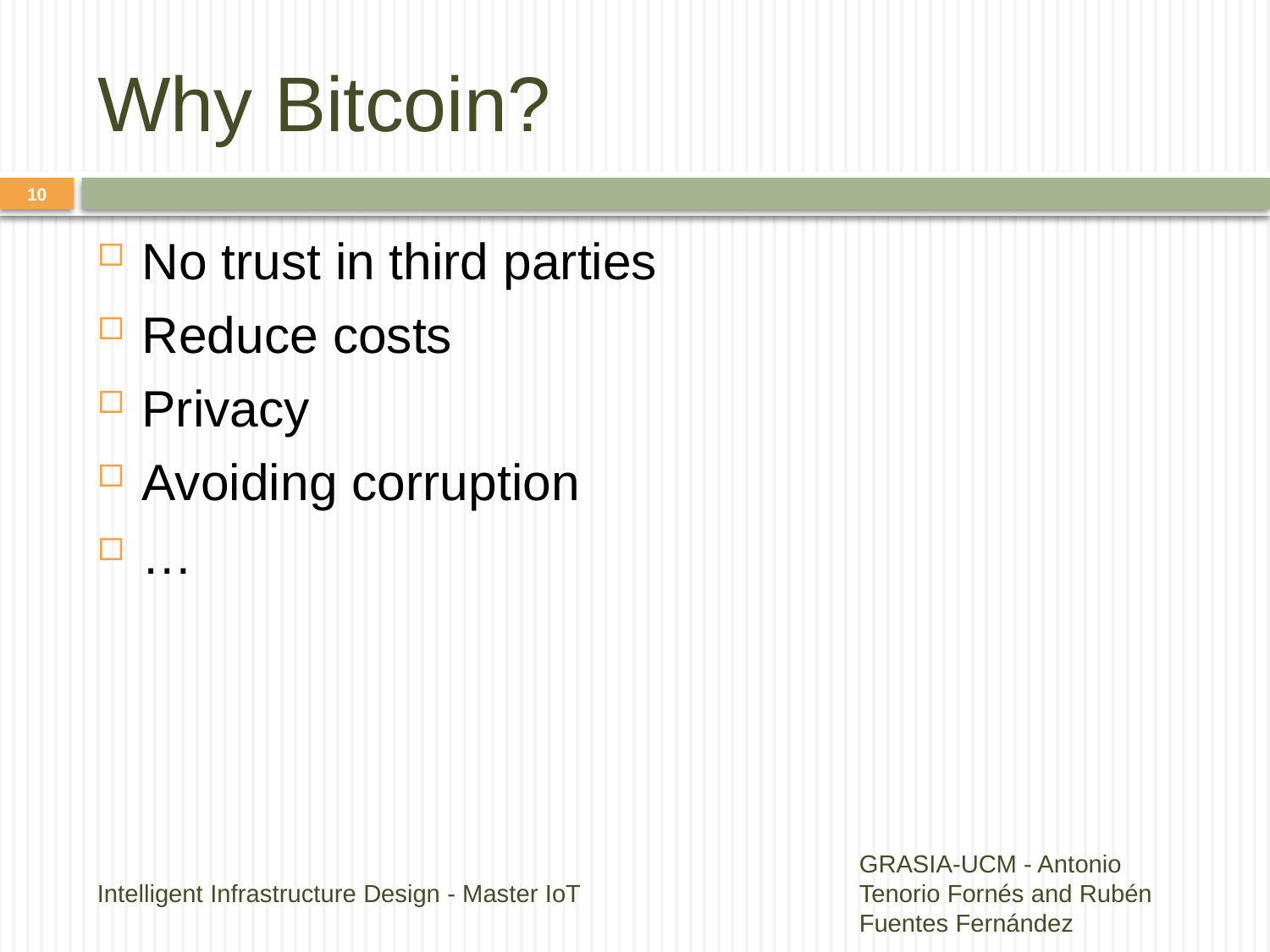

# Why Bitcoin?
10
No trust in third parties
Reduce costs
Privacy
Avoiding corruption
…
Intelligent Infrastructure Design - Master IoT
GRASIA-UCM - Antonio Tenorio Fornés and Rubén Fuentes Fernández